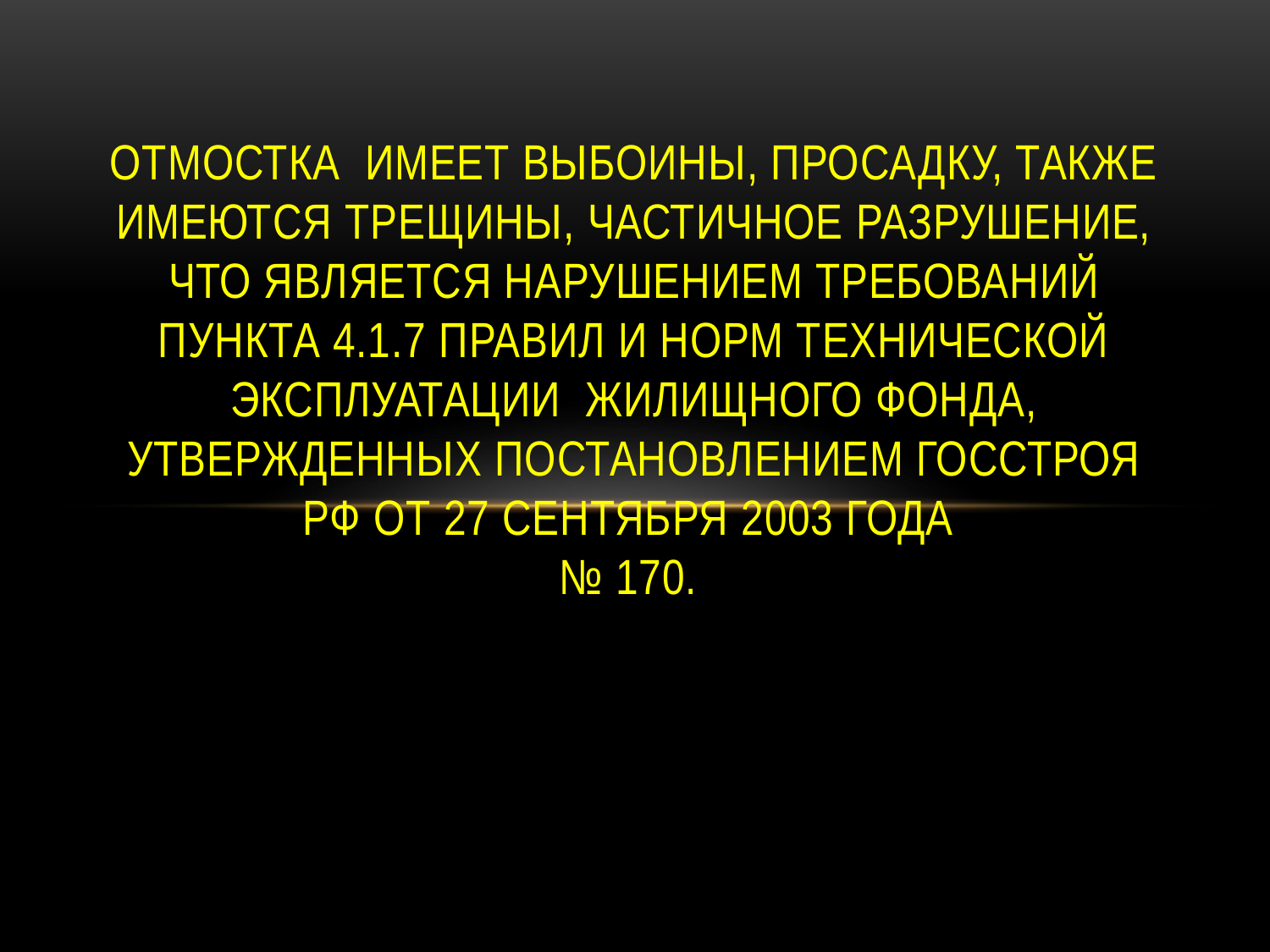

# отмостка  имеет выбоины, просадку, также имеются трещины, частичное разрушение, что является нарушением требований пункта 4.1.7 правил и норм технической эксплуатации  жилищного фонда, утвержденных постановлением Госстроя РФ от 27 сентября 2003 года № 170.